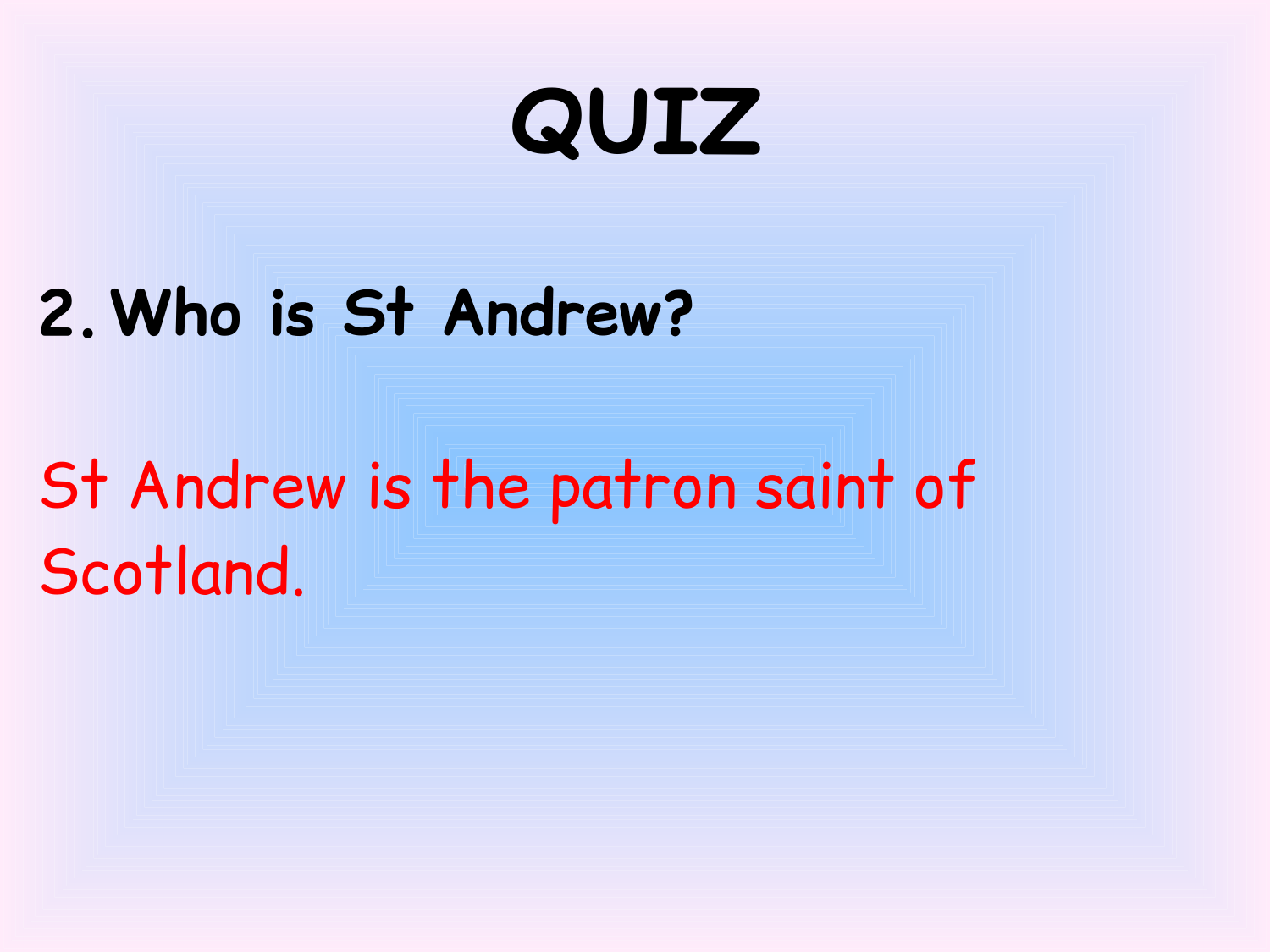

# QUIZ
Who is St Andrew?

St Andrew is the patron saint of
Scotland.